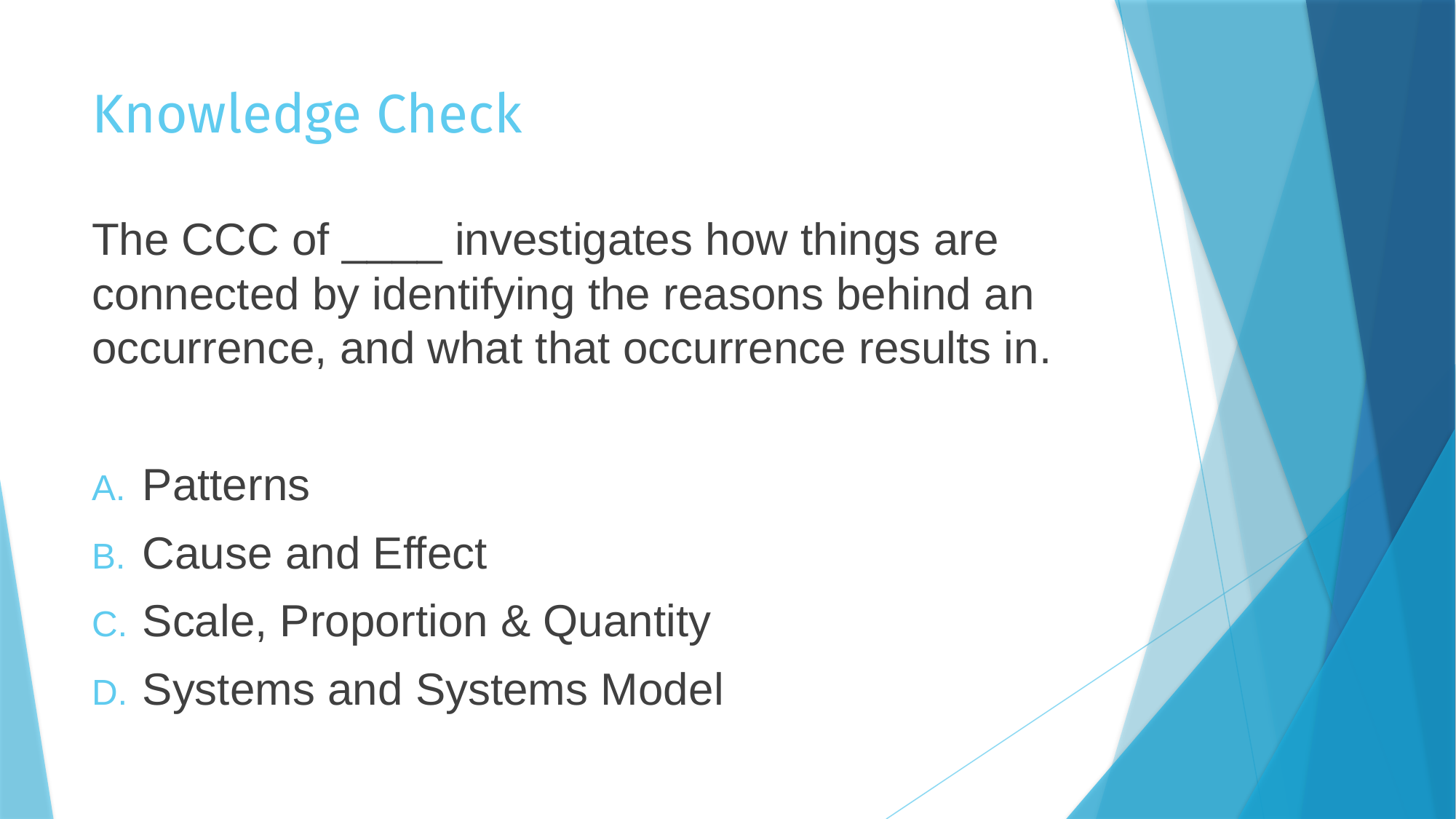

# Knowledge Check
The CCC of ____ investigates how things are connected by identifying the reasons behind an occurrence, and what that occurrence results in.

Patterns
Cause and Effect
Scale, Proportion & Quantity
Systems and Systems Model